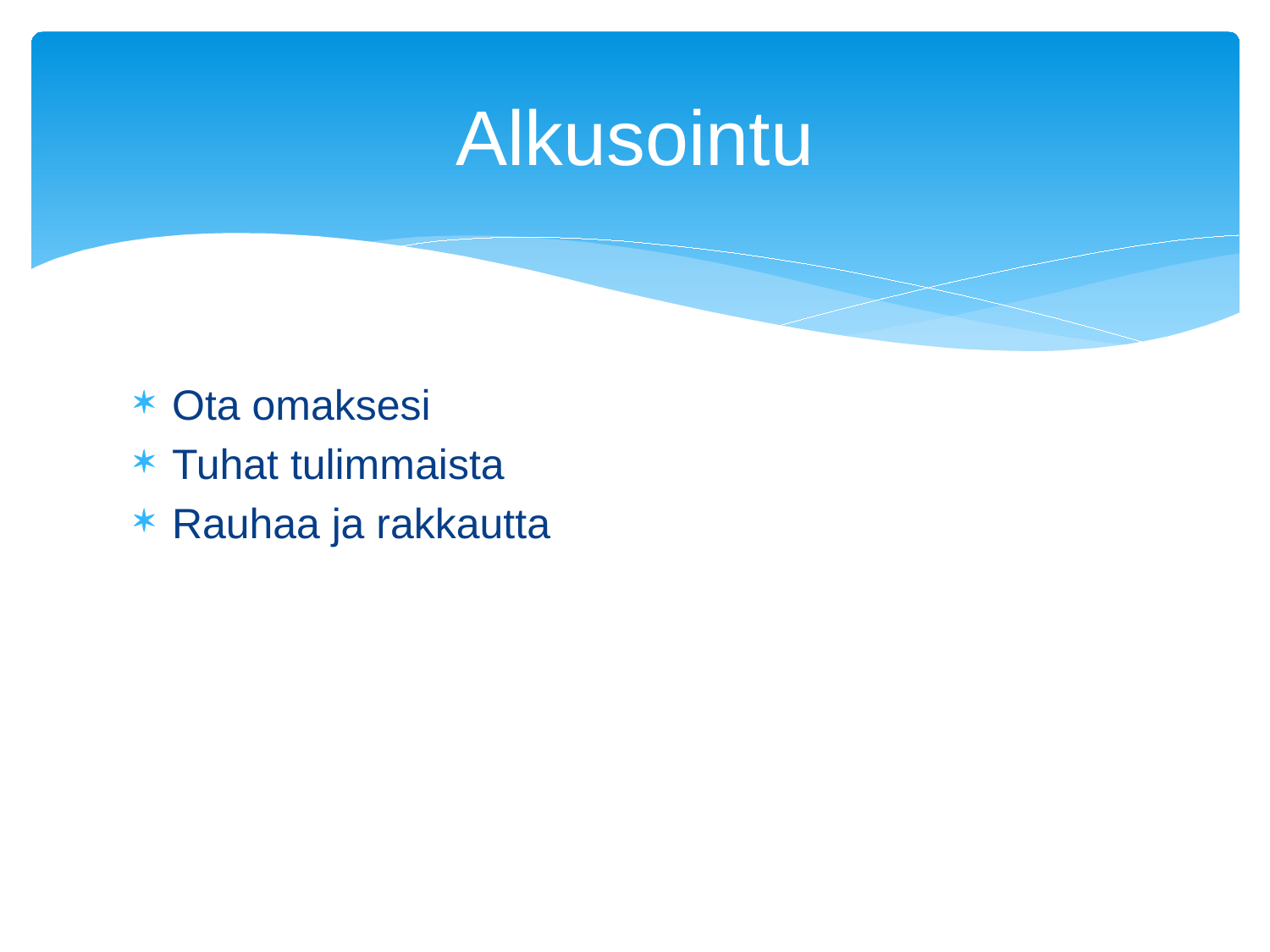

# Alkusointu
Ota omaksesi
Tuhat tulimmaista
Rauhaa ja rakkautta